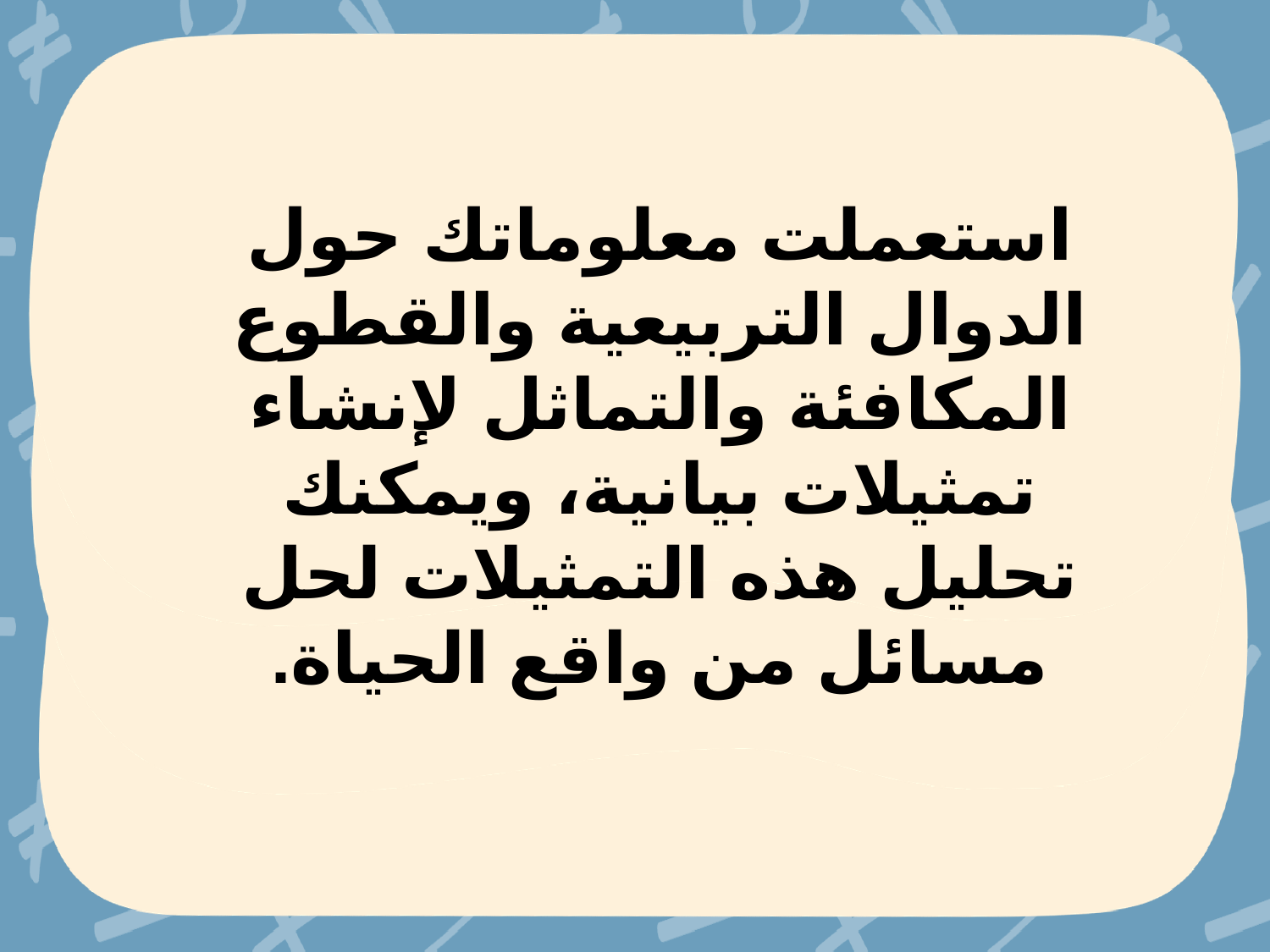

استعملت معلوماتك حول الدوال التربيعية والقطوع المكافئة والتماثل لإنشاء تمثيلات بيانية، ويمكنك تحليل هذه التمثيلات لحل مسائل من واقع الحياة.